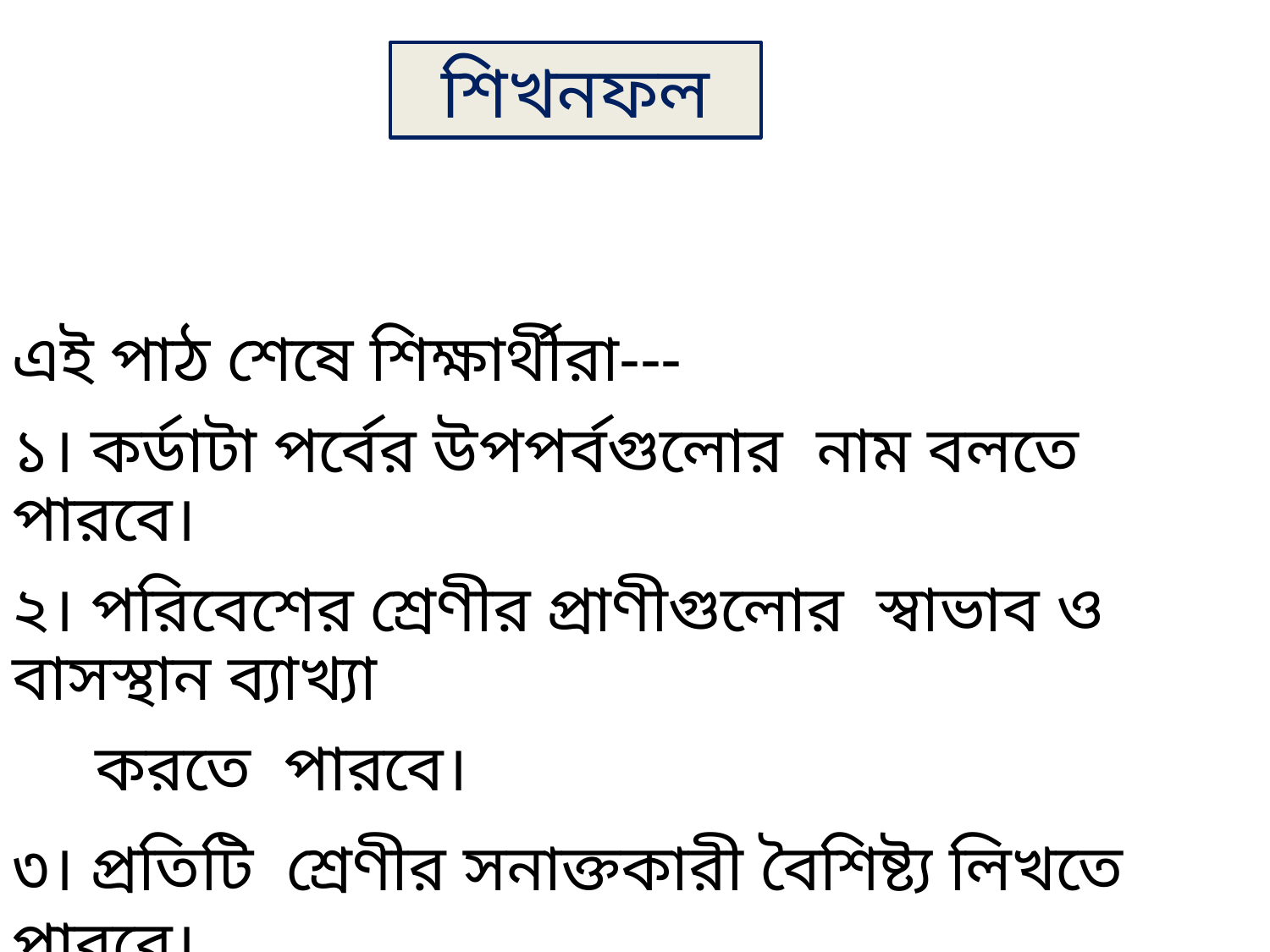

শিখনফল
এই পাঠ শেষে শিক্ষার্থীরা---
১। কর্ডাটা পর্বের উপপর্বগুলোর  নাম বলতে পারবে।
২। পরিবেশের শ্রেণীর প্রাণীগুলোর  স্বাভাব ও বাসস্থান ব্যাখ্যা
     করতে  পারবে।
৩। প্রতিটি  শ্রেণীর সনাক্তকারী বৈশিষ্ট্য লিখতে পারবে।